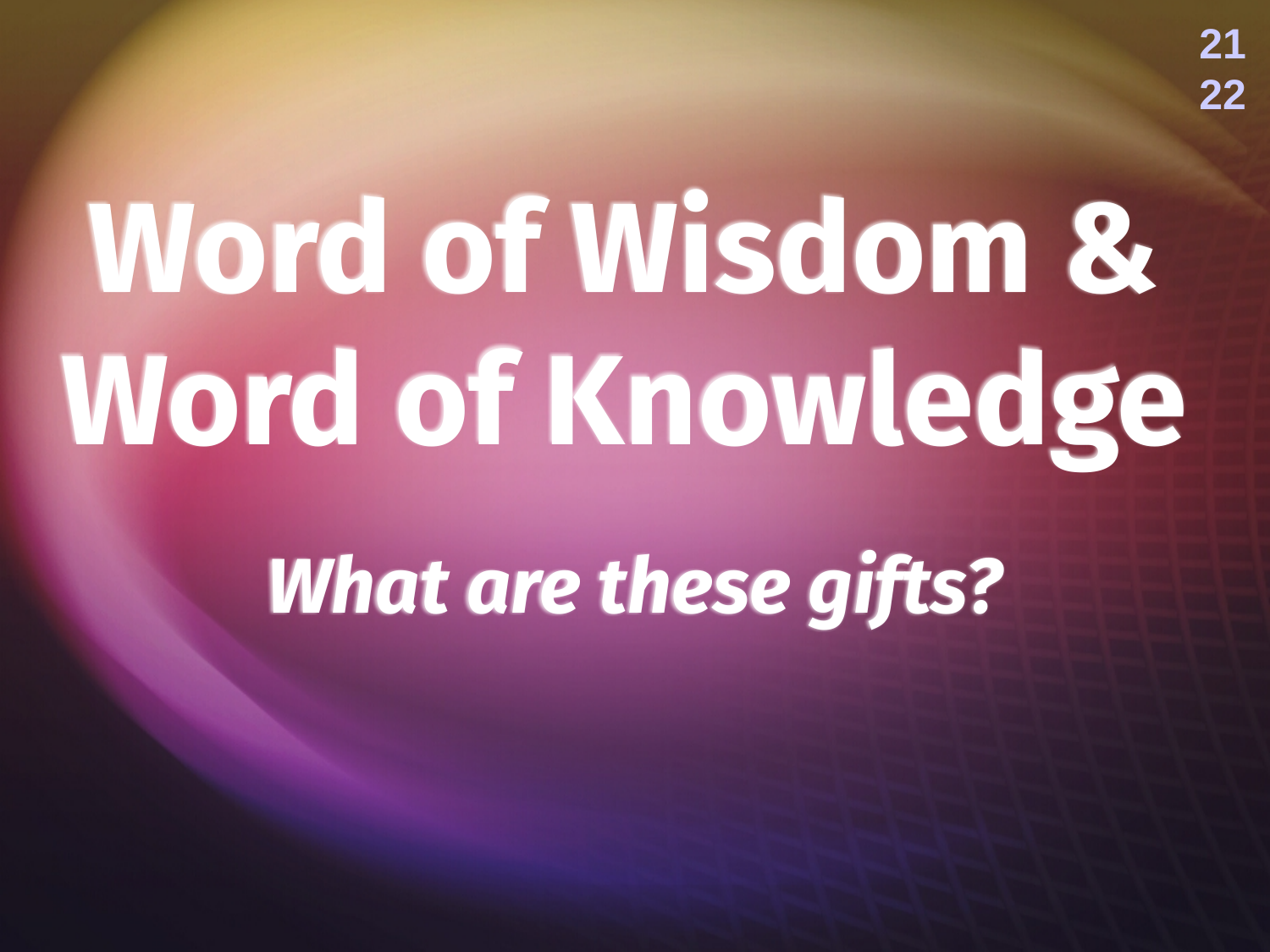

21
22
# Word of Wisdom & Word of Knowledge
What are these gifts?